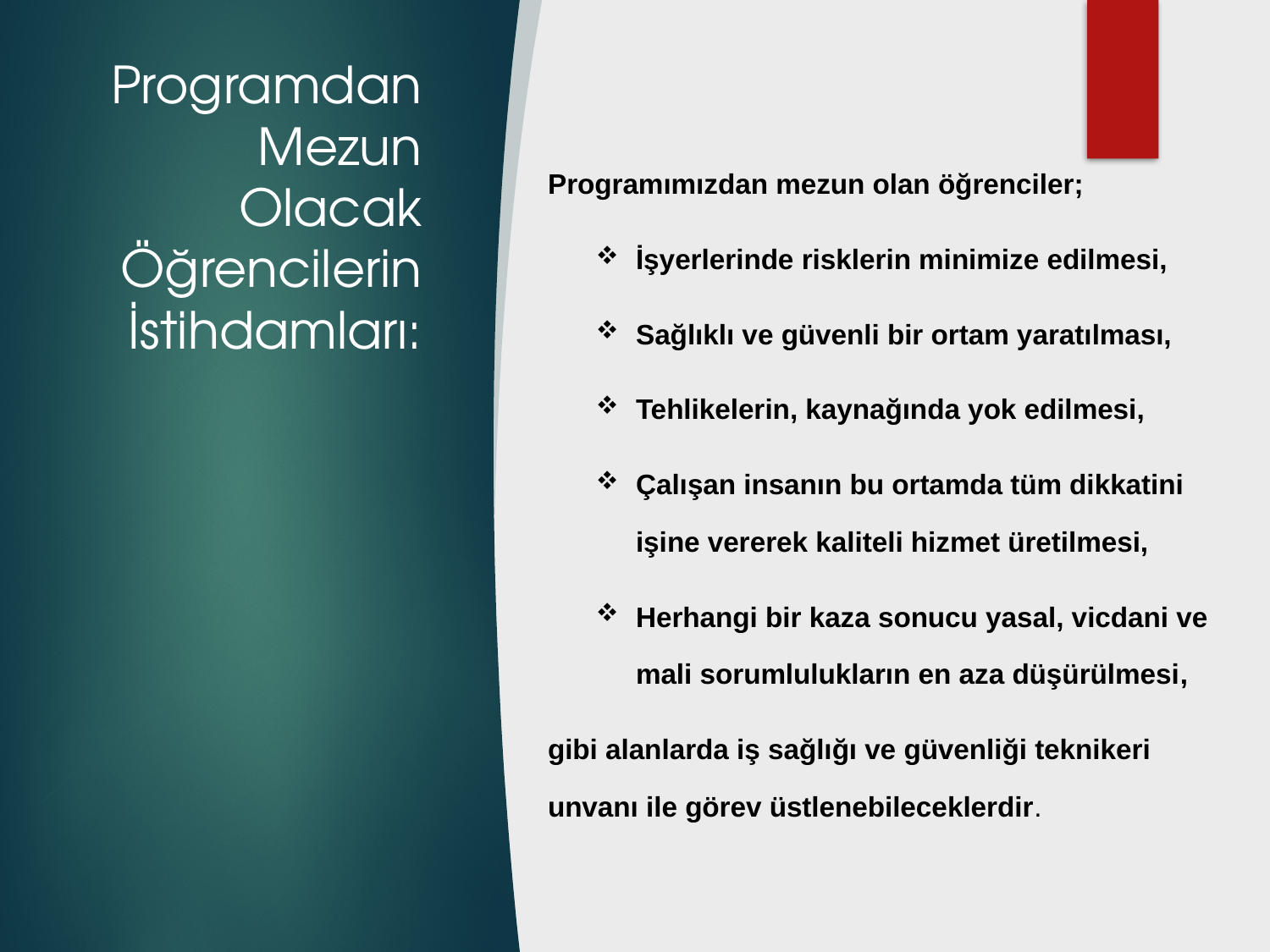

# Programdan Mezun Olacak Öğrencilerin İstihdamları:
Programımızdan mezun olan öğrenciler;
İşyerlerinde risklerin minimize edilmesi,
Sağlıklı ve güvenli bir ortam yaratılması,
Tehlikelerin, kaynağında yok edilmesi,
Çalışan insanın bu ortamda tüm dikkatini işine vererek kaliteli hizmet üretilmesi,
Herhangi bir kaza sonucu yasal, vicdani ve mali sorumlulukların en aza düşürülmesi,
gibi alanlarda iş sağlığı ve güvenliği teknikeri unvanı ile görev üstlenebileceklerdir.